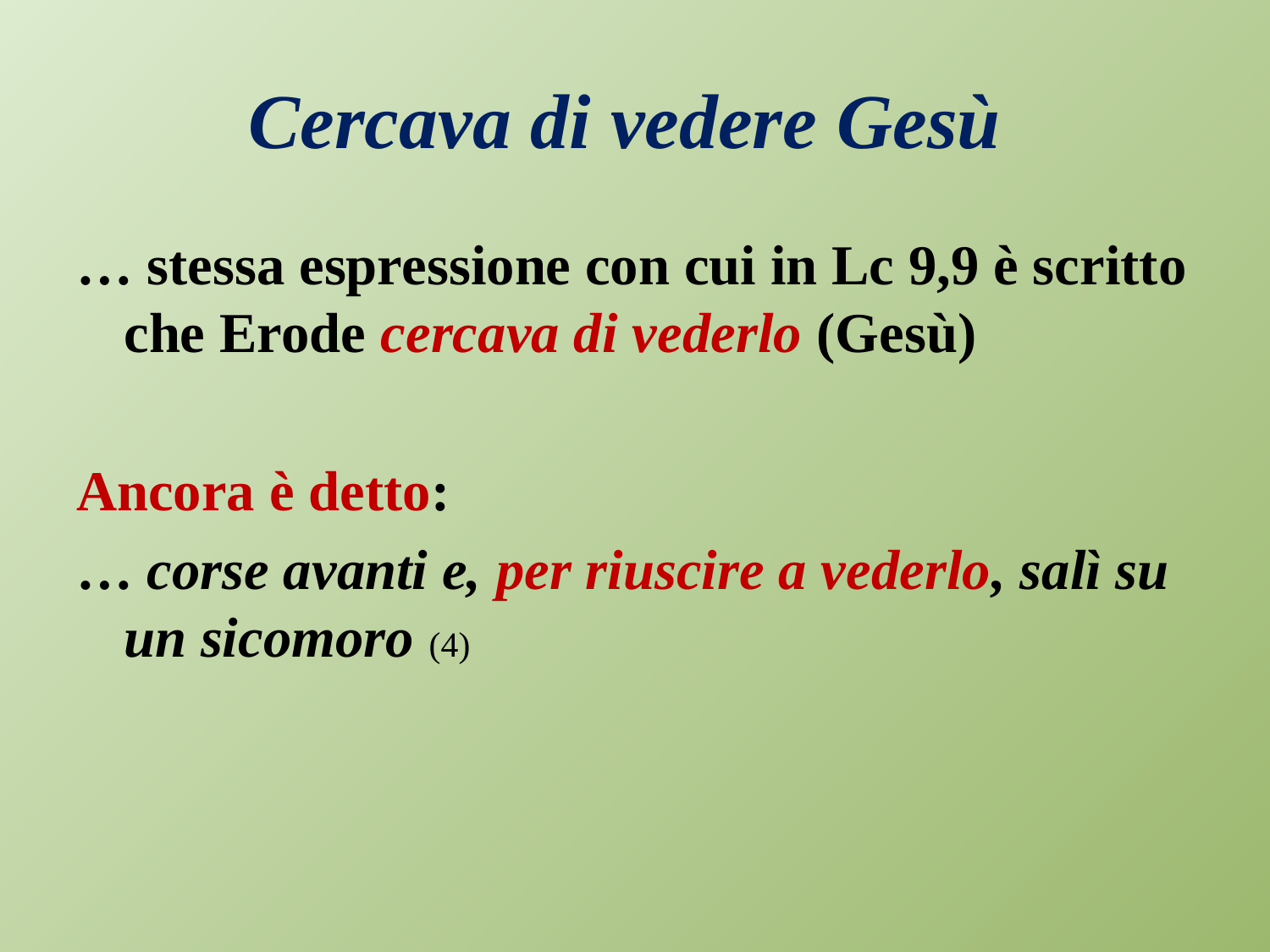

# Cercava di vedere Gesù
… stessa espressione con cui in Lc 9,9 è scritto che Erode cercava di vederlo (Gesù)

Ancora è detto:
… corse avanti e, per riuscire a vederlo, salì su un sicomoro (4)